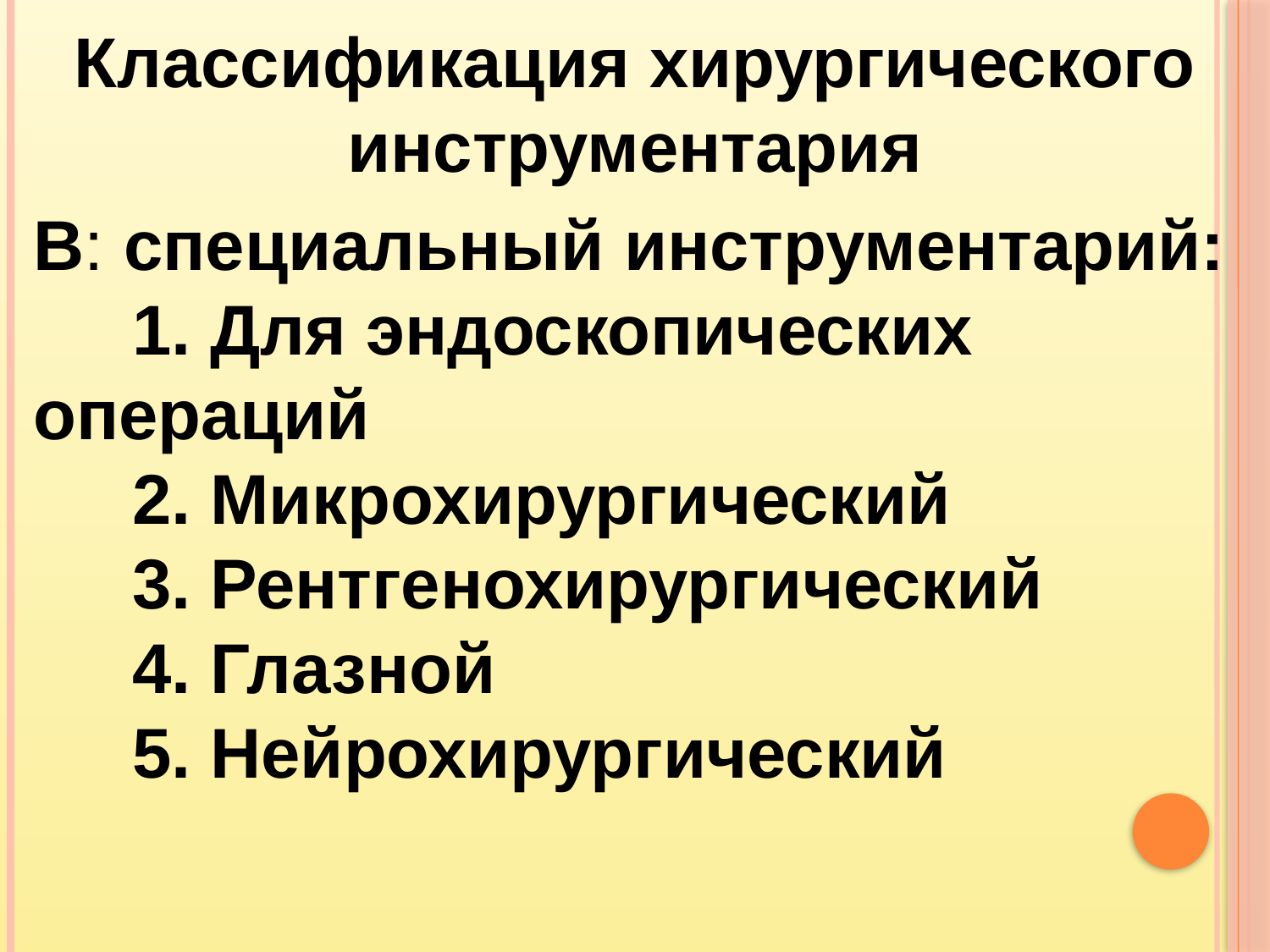

Классификация хирургического инструментария
В: специальный инструментарий:
     1. Для эндоскопических операций
     2. Микрохирургический
     3. Рентгенохирургический
     4. Глазной
     5. Нейрохирургический